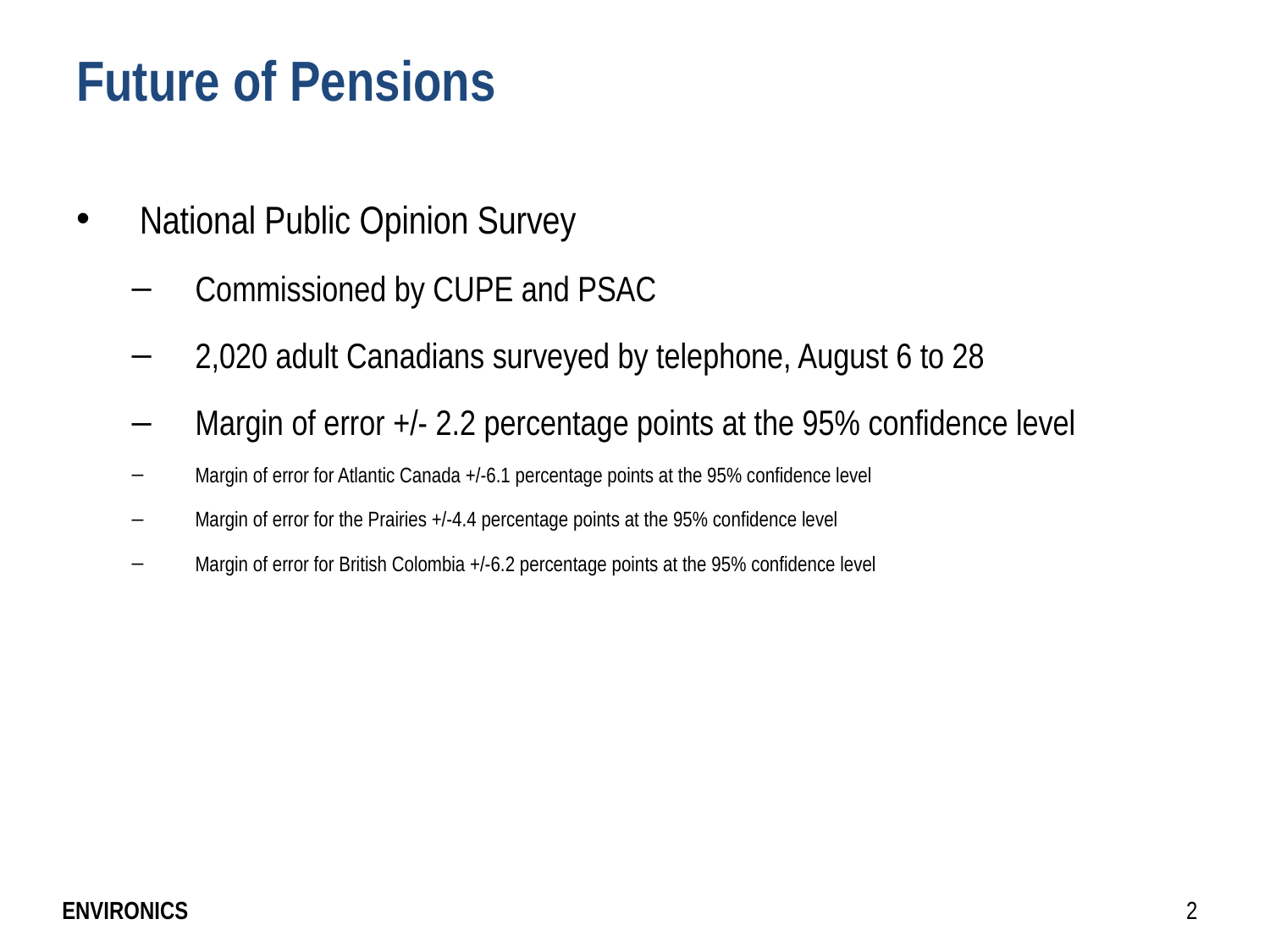

# Future of Pensions
National Public Opinion Survey
Commissioned by CUPE and PSAC
2,020 adult Canadians surveyed by telephone, August 6 to 28
Margin of error +/- 2.2 percentage points at the 95% confidence level
Margin of error for Atlantic Canada +/-6.1 percentage points at the 95% confidence level
Margin of error for the Prairies +/-4.4 percentage points at the 95% confidence level
Margin of error for British Colombia +/-6.2 percentage points at the 95% confidence level